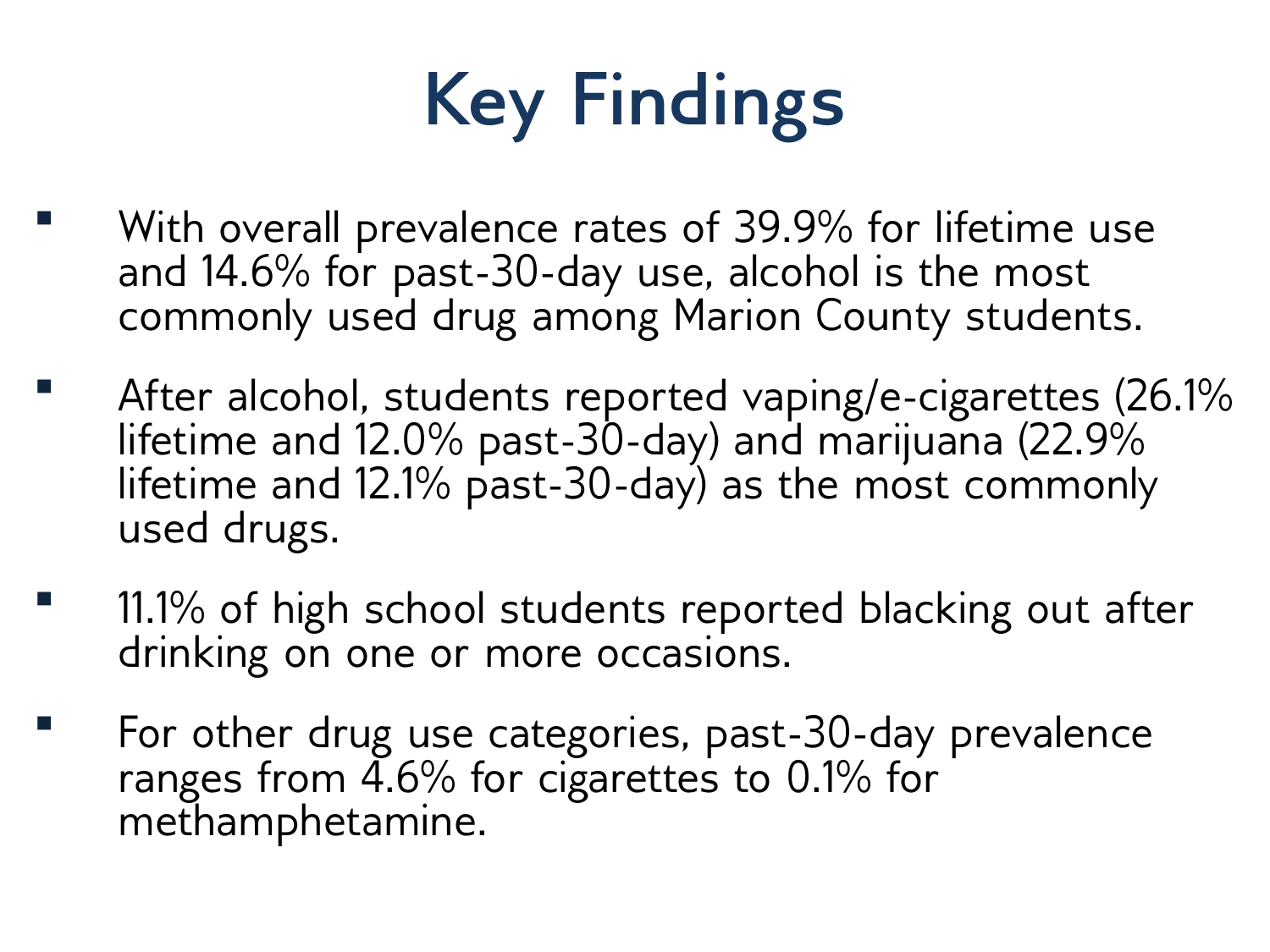

Key Findings
With overall prevalence rates of 39.9% for lifetime use and 14.6% for past-30-day use, alcohol is the most commonly used drug among Marion County students.
After alcohol, students reported vaping/e-cigarettes (26.1% lifetime and 12.0% past-30-day) and marijuana (22.9% lifetime and 12.1% past-30-day) as the most commonly used drugs.
11.1% of high school students reported blacking out after drinking on one or more occasions.
For other drug use categories, past-30-day prevalence ranges from 4.6% for cigarettes to 0.1% for methamphetamine.